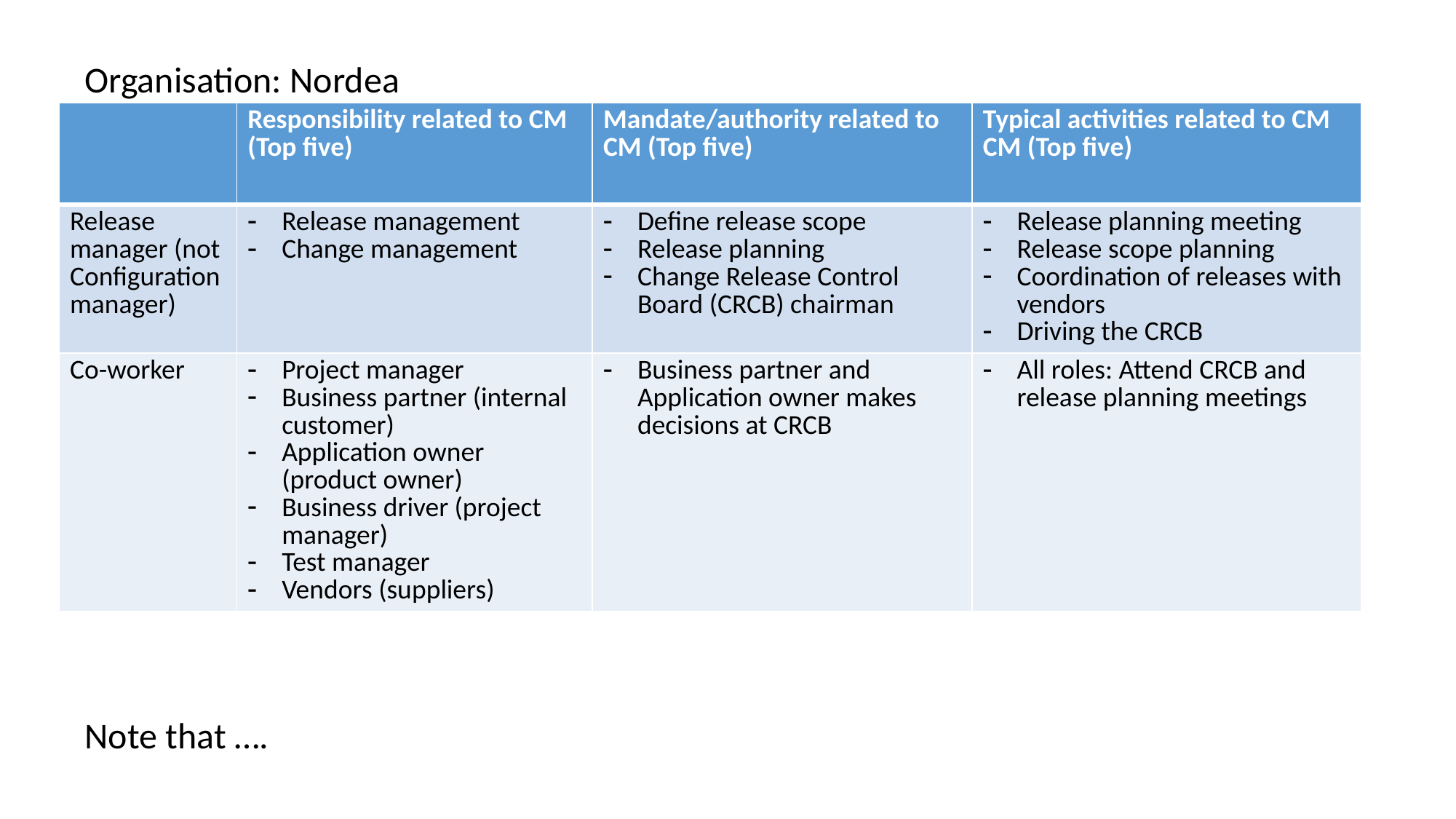

Organisation: Nordea
|  | Responsibility related to CM (Top five) | Mandate/authority related to CM (Top five) | Typical activities related to CM CM (Top five) |
| --- | --- | --- | --- |
| Release manager (not Configuration manager) | Release management Change management | Define release scope Release planning Change Release Control Board (CRCB) chairman | Release planning meeting Release scope planning Coordination of releases with vendors Driving the CRCB |
| Co-worker | Project manager Business partner (internal customer) Application owner (product owner) Business driver (project manager) Test manager Vendors (suppliers) | Business partner and Application owner makes decisions at CRCB | All roles: Attend CRCB and release planning meetings |
Note that ….